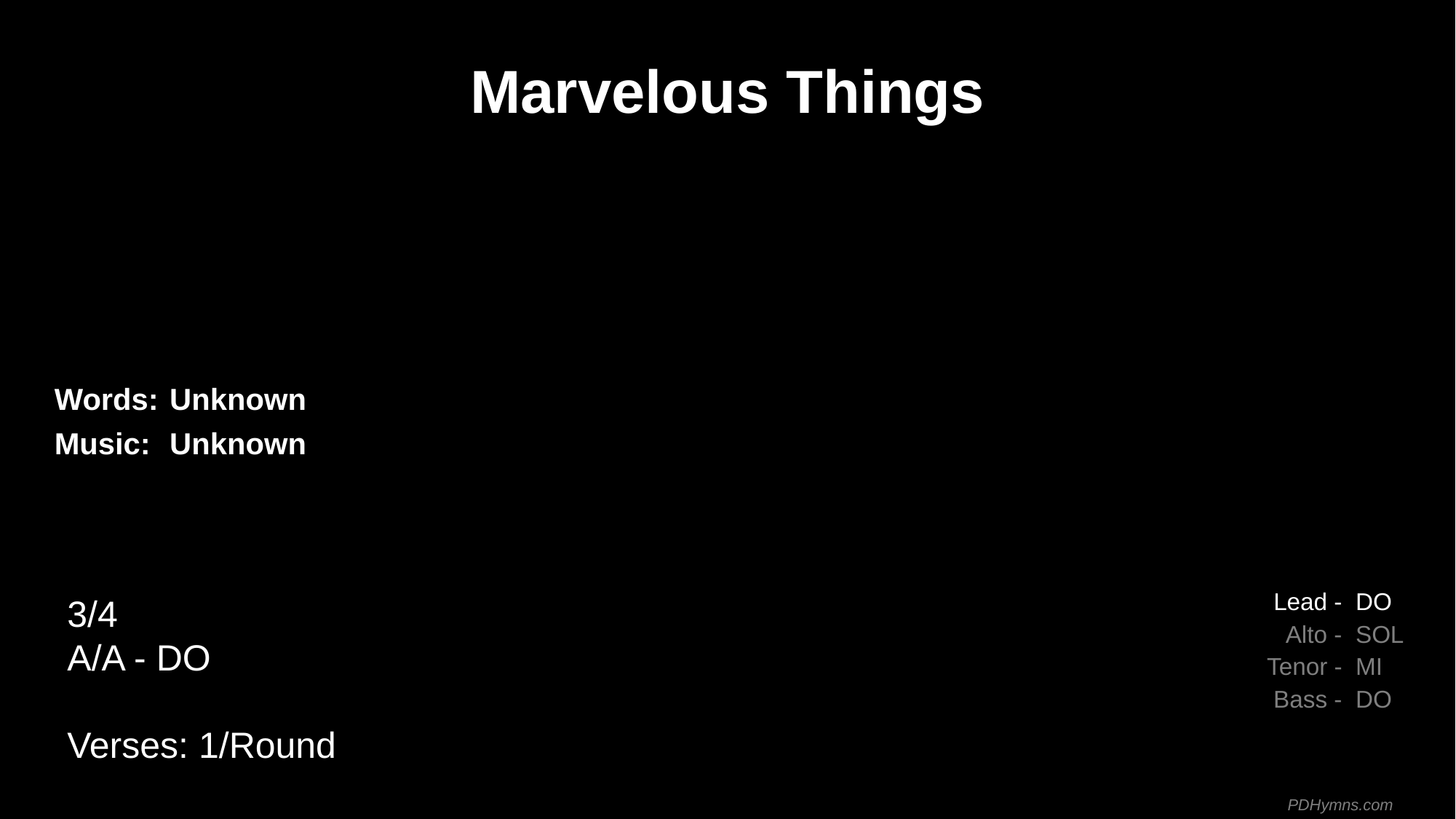

Marvelous Things

| Words: | Unknown |
| --- | --- |
| Music: | Unknown |
|  |  |
|  |  |
3/4
A/A - DO

Verses: 1/Round
| Lead - | DO |
| --- | --- |
| Alto - | SOL |
| Tenor - | MI |
| Bass - | DO |
PDHymns.com